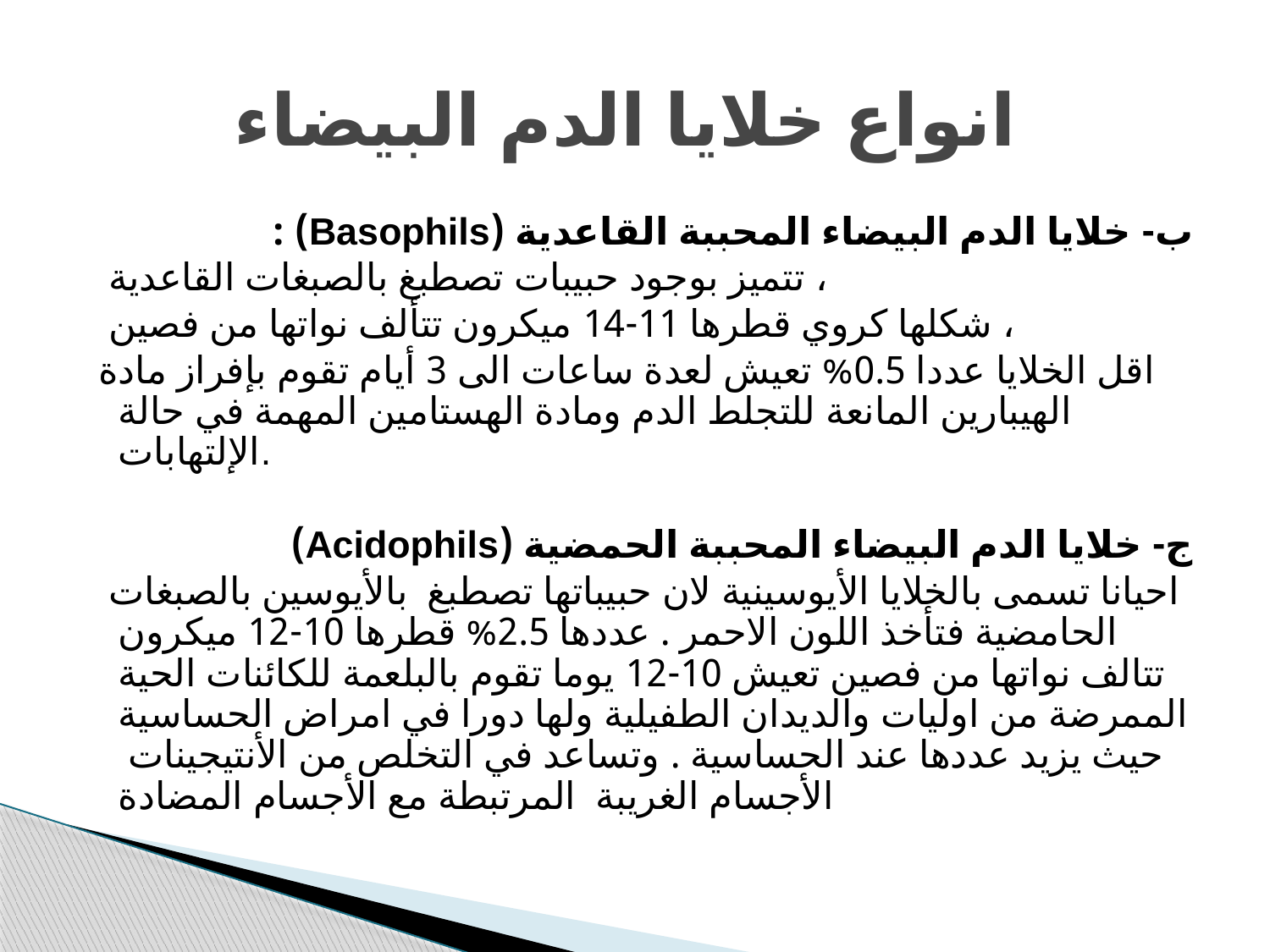

# انواع خلايا الدم البيضاء
ب- خلايا الدم البيضاء المحببة القاعدية (Basophils) :
  تتميز بوجود حبيبات تصطبغ بالصبغات القاعدية ،
  شكلها كروي قطرها 11-14 ميكرون تتألف نواتها من فصين ،
 اقل الخلايا عددا 0.5% تعيش لعدة ساعات الى 3 أيام تقوم بإفراز مادة الهيبارين المانعة للتجلط الدم ومادة الهستامين المهمة في حالة الإلتهابات.

ج- خلايا الدم البيضاء المحببة الحمضية (Acidophils)
  احيانا تسمى بالخلايا الأيوسينية لان حبيباتها تصطبغ  بالأيوسين بالصبغات الحامضية فتأخذ اللون الاحمر . عددها 2.5% قطرها 10-12 ميكرون تتالف نواتها من فصين تعيش 10-12 يوما تقوم بالبلعمة للكائنات الحية الممرضة من اوليات والديدان الطفيلية ولها دورا في امراض الحساسية حيث يزيد عددها عند الحساسية . وتساعد في التخلص من الأنتيجينات  الأجسام الغريبة  المرتبطة مع الأجسام المضادة